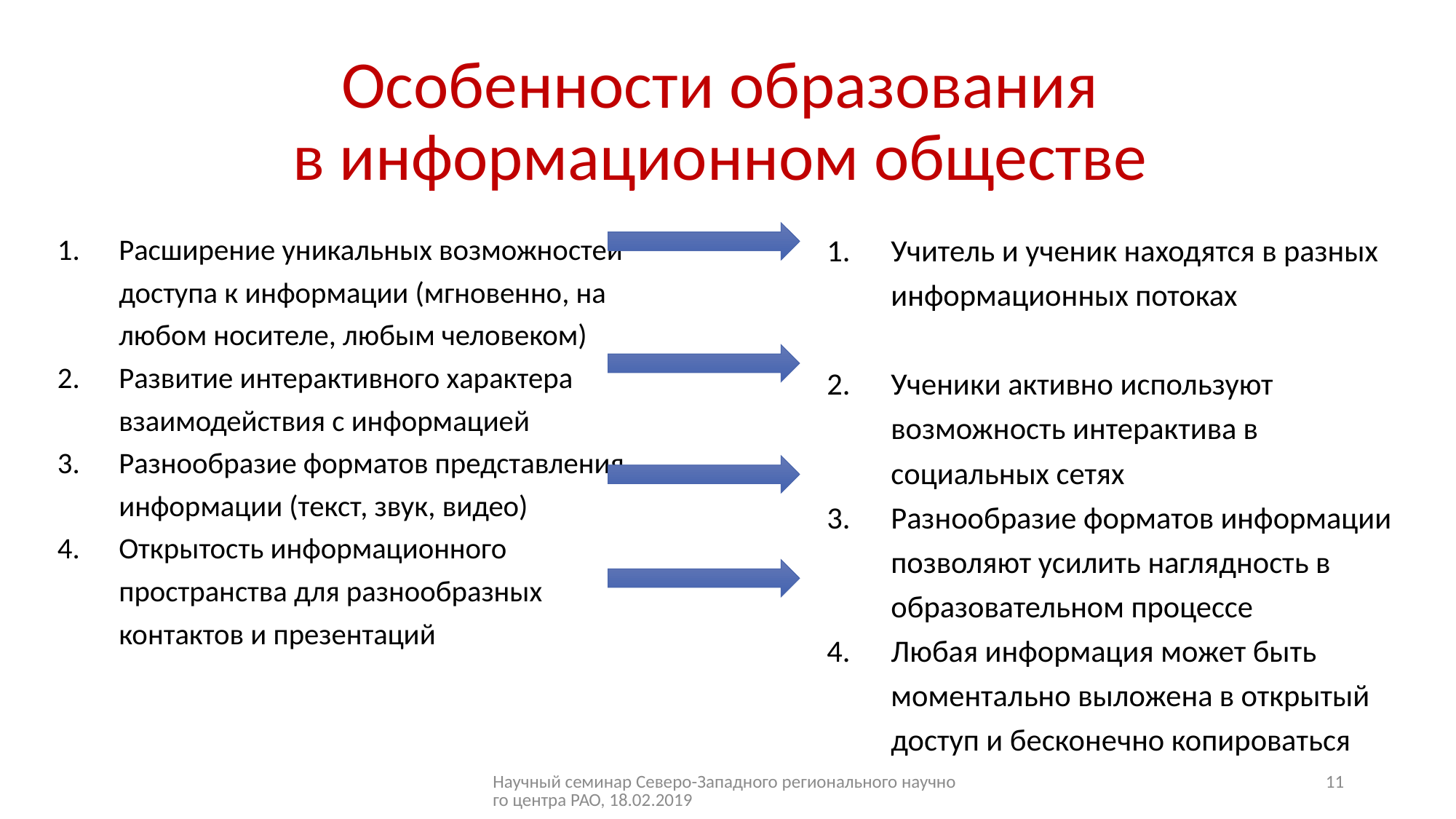

# Особенности образования в информационном обществе
Расширение уникальных возможностей доступа к информации (мгновенно, на любом носителе, любым человеком)
Развитие интерактивного характера взаимодействия с информацией
Разнообразие форматов представления информации (текст, звук, видео)
Открытость информационного пространства для разнообразных контактов и презентаций
Учитель и ученик находятся в разных информационных потоках

Ученики активно используют возможность интерактива в социальных сетях
Разнообразие форматов информации позволяют усилить наглядность в образовательном процессе
Любая информация может быть моментально выложена в открытый доступ и бесконечно копироваться

Научный семинар Северо-Западного регионального научного центра РАО, 18.02.2019
11